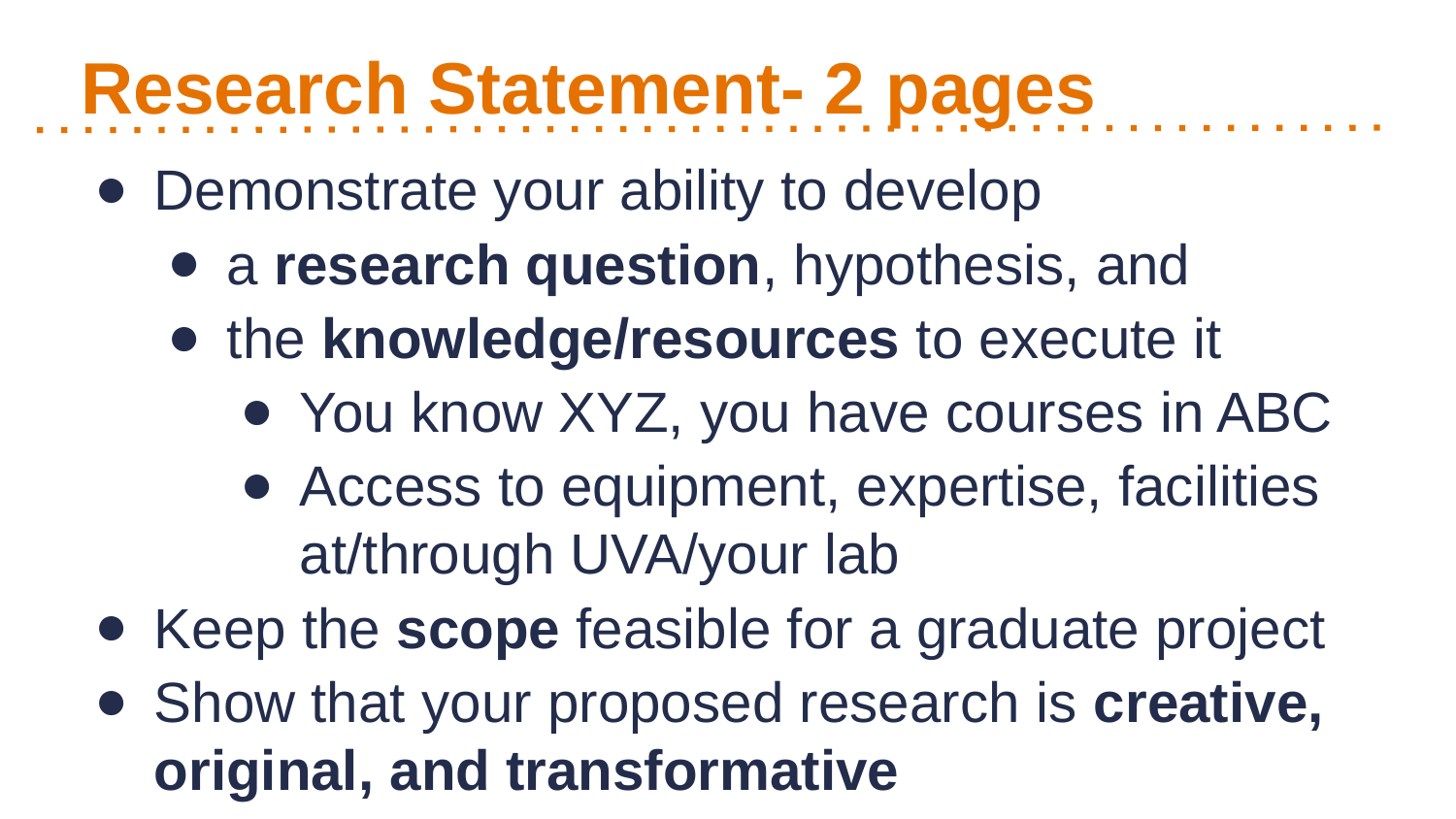

# Research Statement- 2 pages
Demonstrate your ability to develop
a research question, hypothesis, and
the knowledge/resources to execute it
You know XYZ, you have courses in ABC
Access to equipment, expertise, facilities at/through UVA/your lab
Keep the scope feasible for a graduate project
Show that your proposed research is creative, original, and transformative